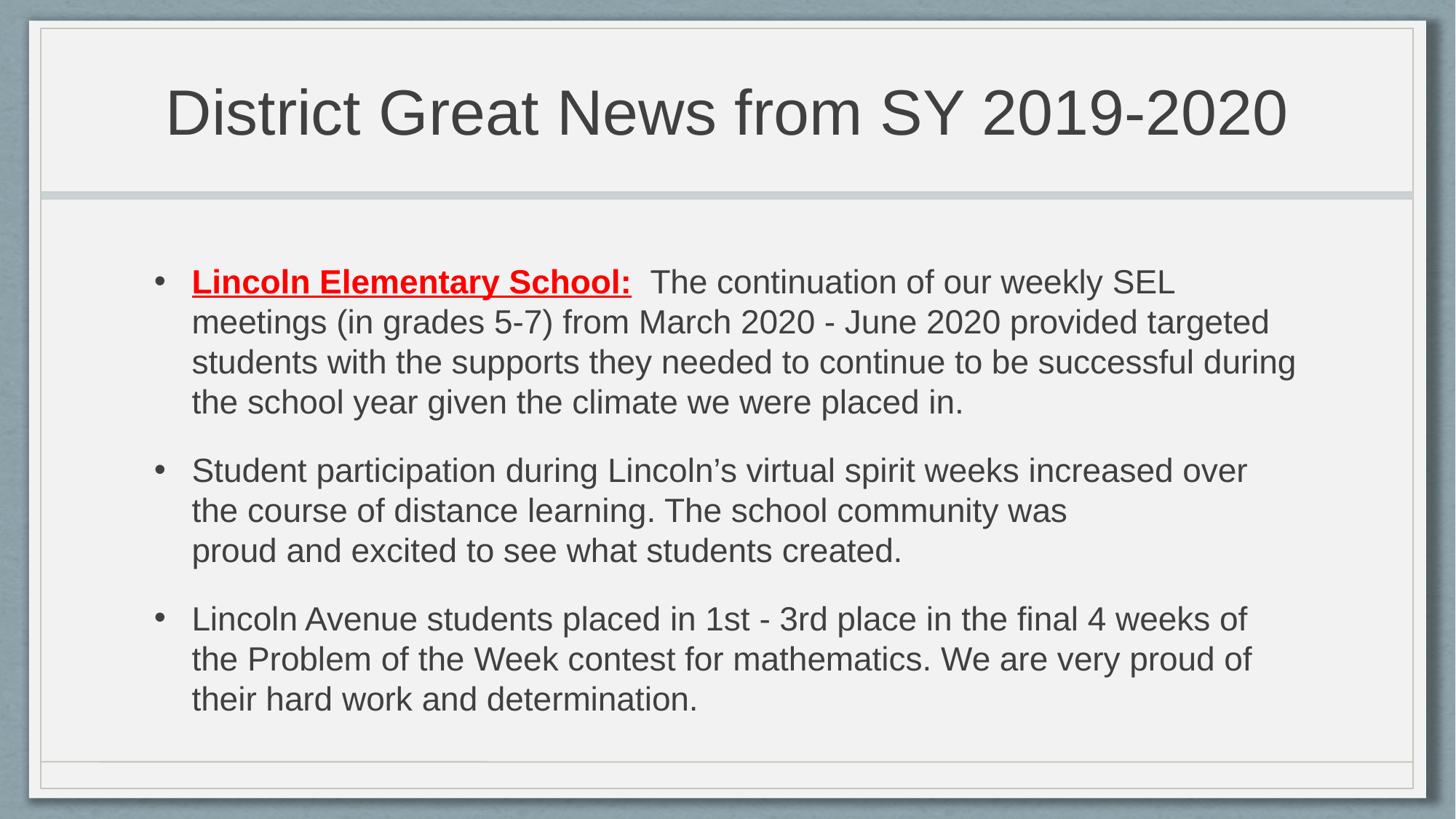

# District Great News from SY 2019-2020
Lincoln Elementary School:  The continuation of our weekly SEL meetings (in grades 5-7) from March 2020 - June 2020 provided targeted students with the supports they needed to continue to be successful during the school year given the climate we were placed in.
Student participation during Lincoln’s virtual spirit weeks increased over the course of distance learning. The school community was proud and excited to see what students created.
Lincoln Avenue students placed in 1st - 3rd place in the final 4 weeks of the Problem of the Week contest for mathematics. We are very proud of their hard work and determination.